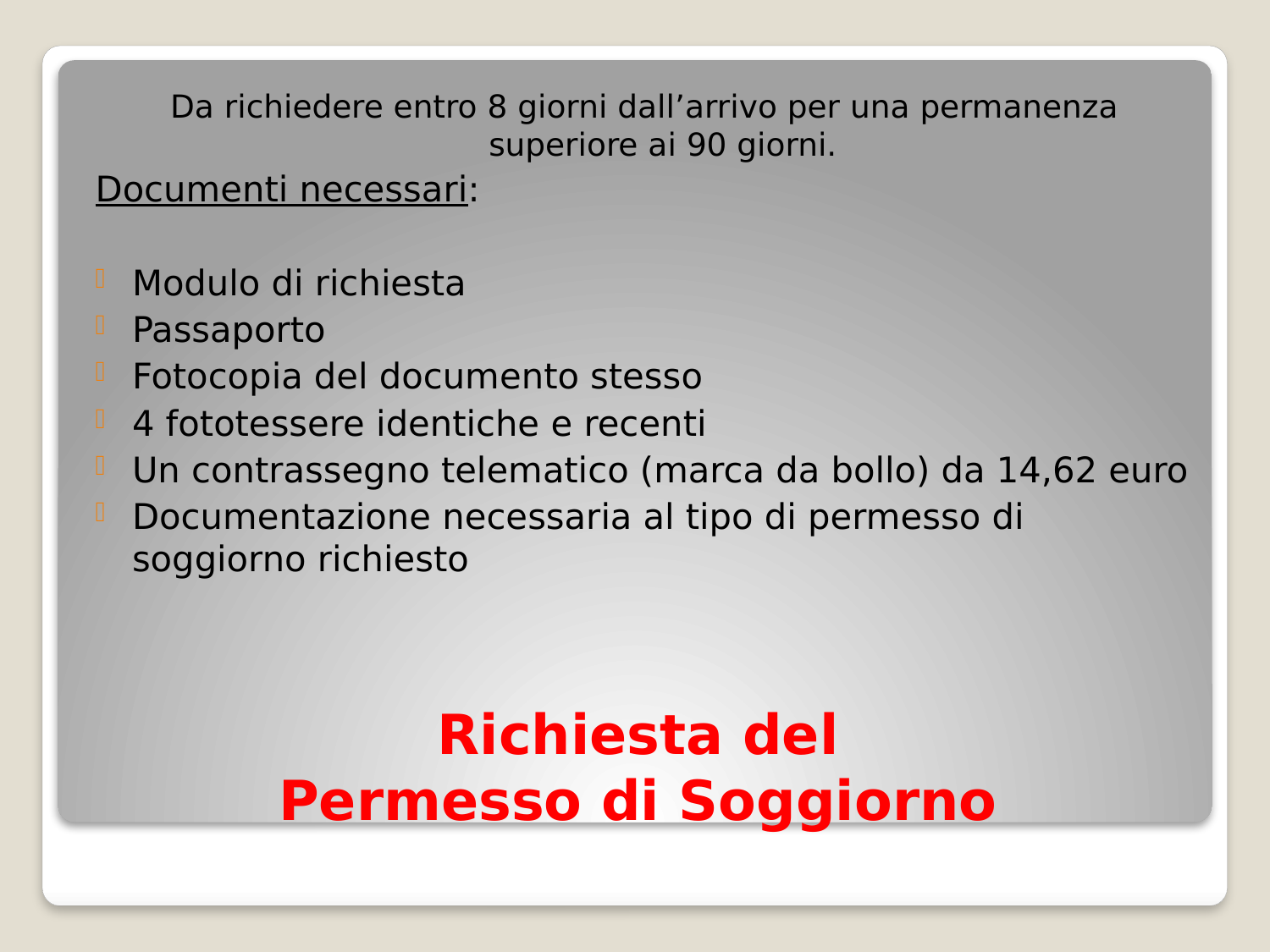

Da richiedere entro 8 giorni dall’arrivo per una permanenza superiore ai 90 giorni.
Documenti necessari:

Modulo di richiesta
Passaporto
Fotocopia del documento stesso
4 fototessere identiche e recenti
Un contrassegno telematico (marca da bollo) da 14,62 euro
Documentazione necessaria al tipo di permesso di soggiorno richiesto

# Richiesta del Permesso di Soggiorno